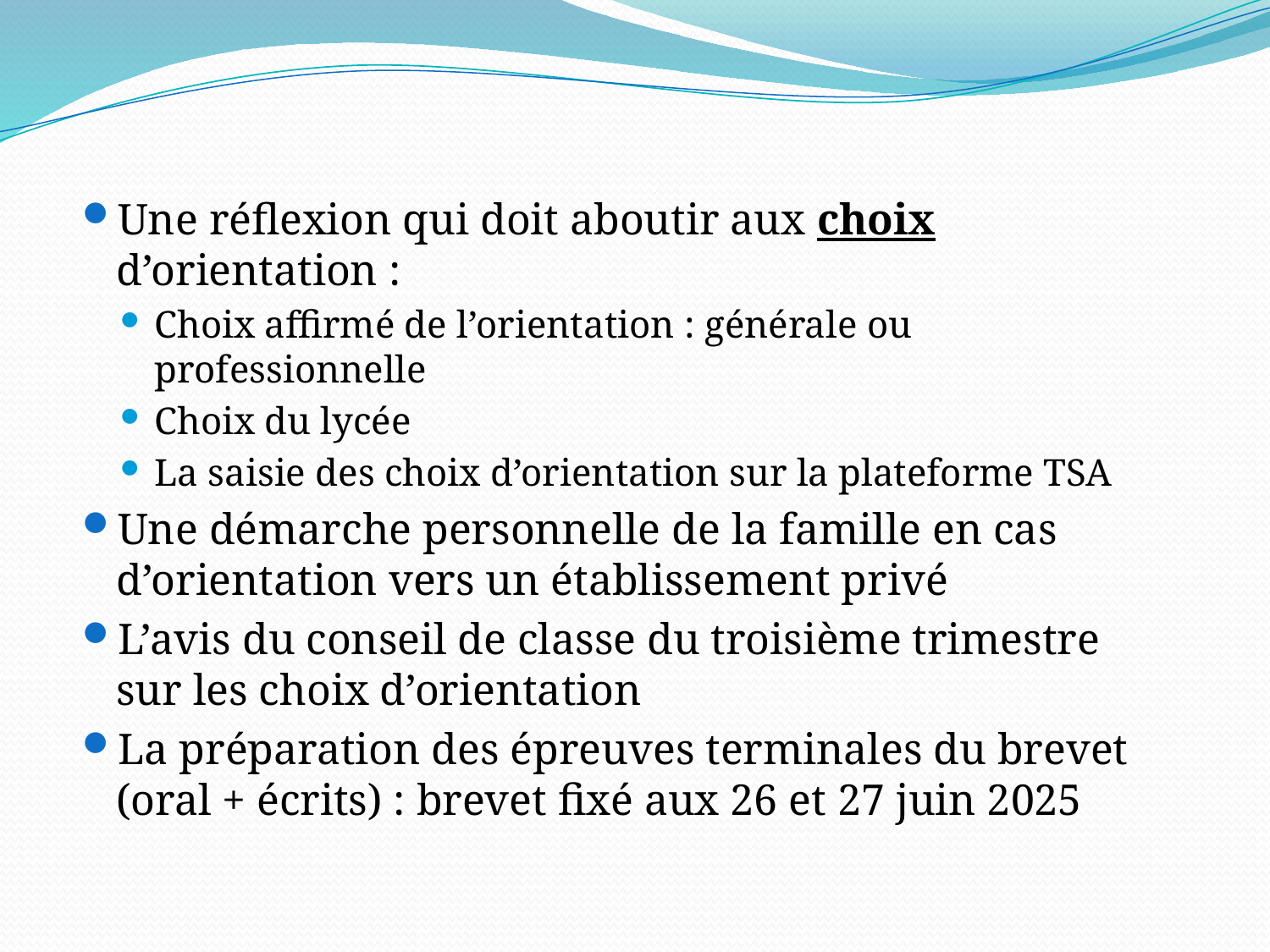

Une réflexion qui doit aboutir aux choix d’orientation :
Choix affirmé de l’orientation : générale ou professionnelle
Choix du lycée
La saisie des choix d’orientation sur la plateforme TSA
Une démarche personnelle de la famille en cas d’orientation vers un établissement privé
L’avis du conseil de classe du troisième trimestre sur les choix d’orientation
La préparation des épreuves terminales du brevet (oral + écrits) : brevet fixé aux 26 et 27 juin 2025